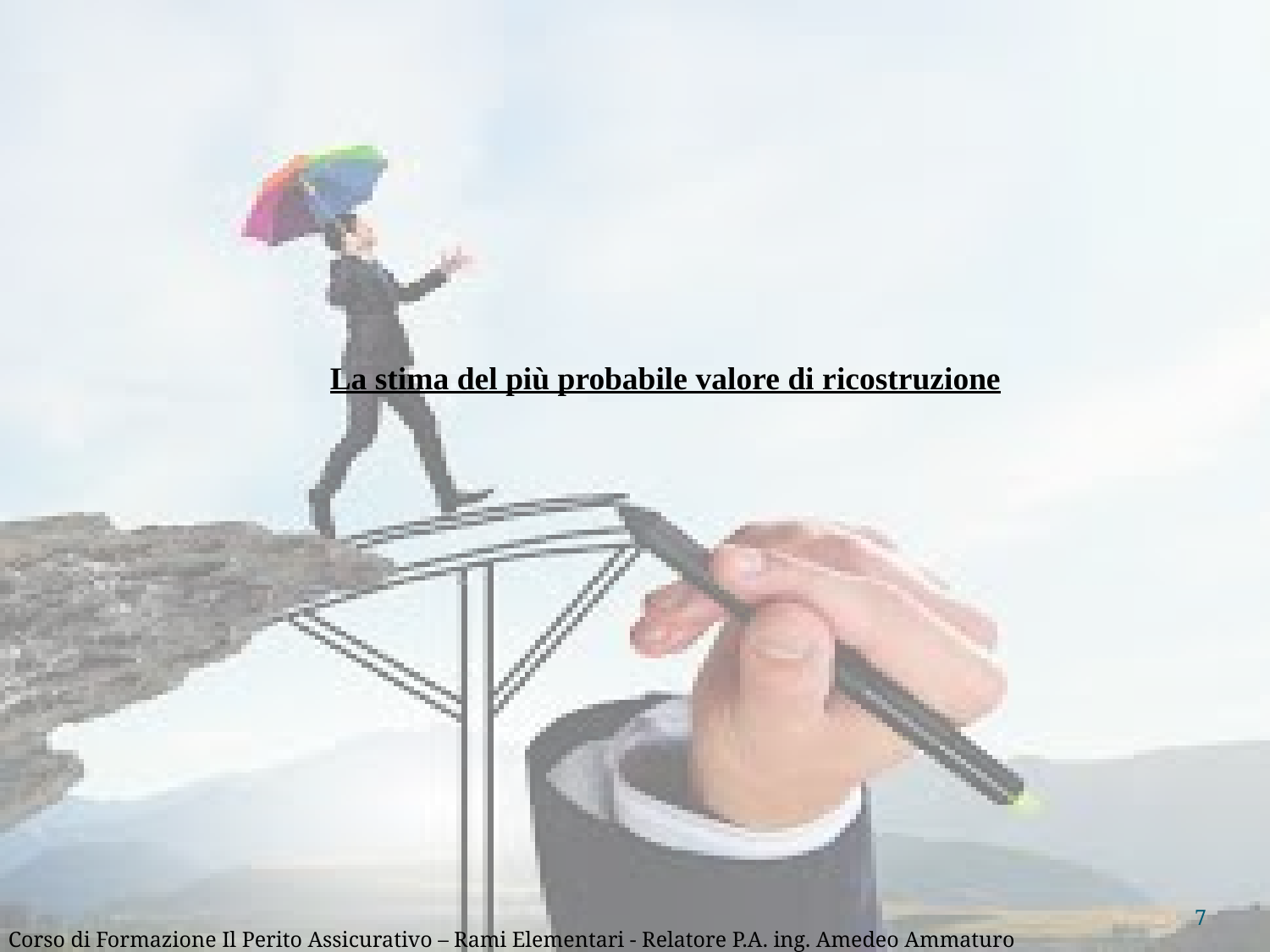

La stima del più probabile valore di ricostruzione
7
Corso di Formazione Il Perito Assicurativo – Rami Elementari - Relatore P.A. ing. Amedeo Ammaturo